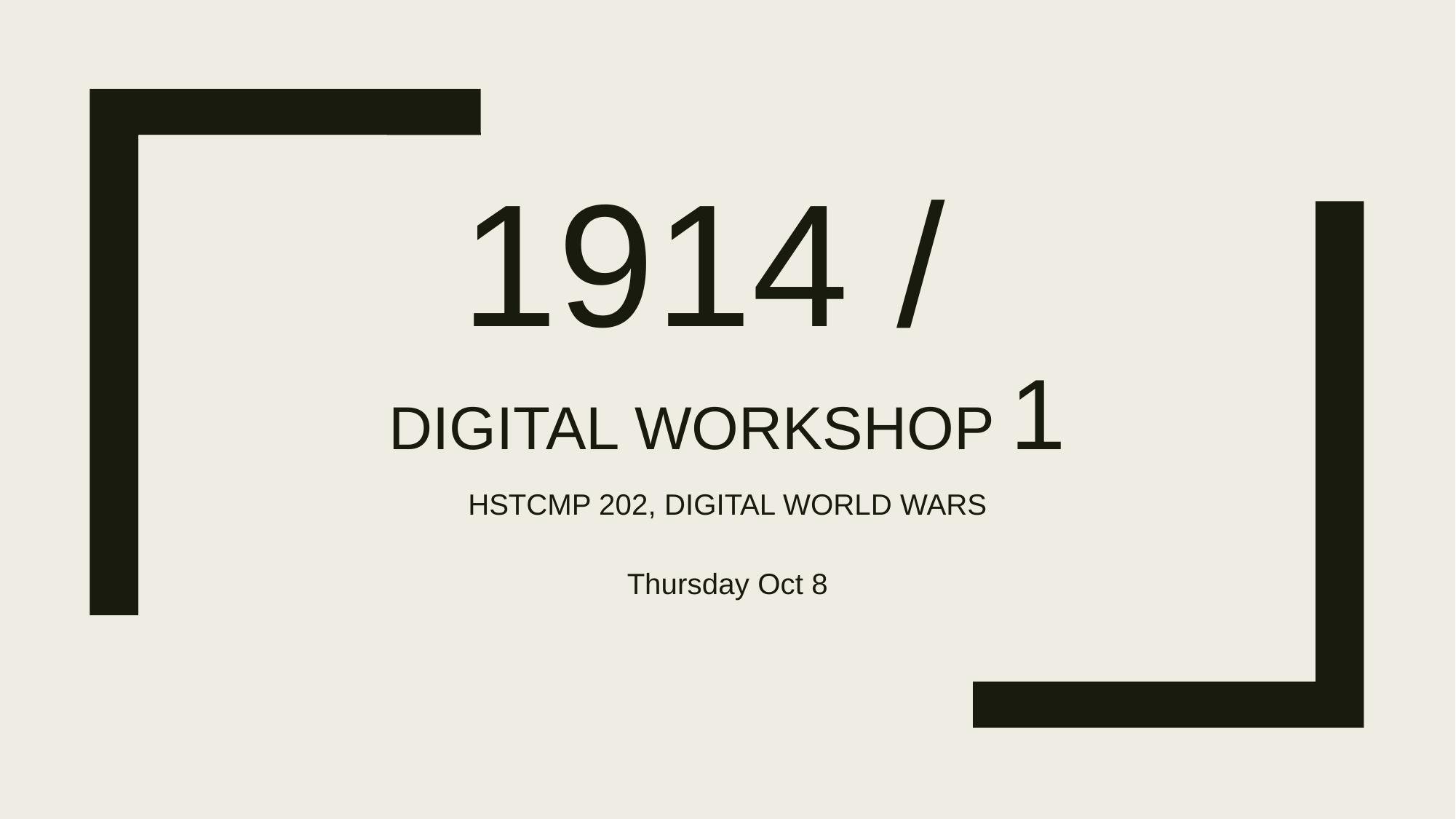

# 1914 / Digital workshop 1
HSTCMP 202, DIGITAL WORLD WARS

Thursday Oct 8